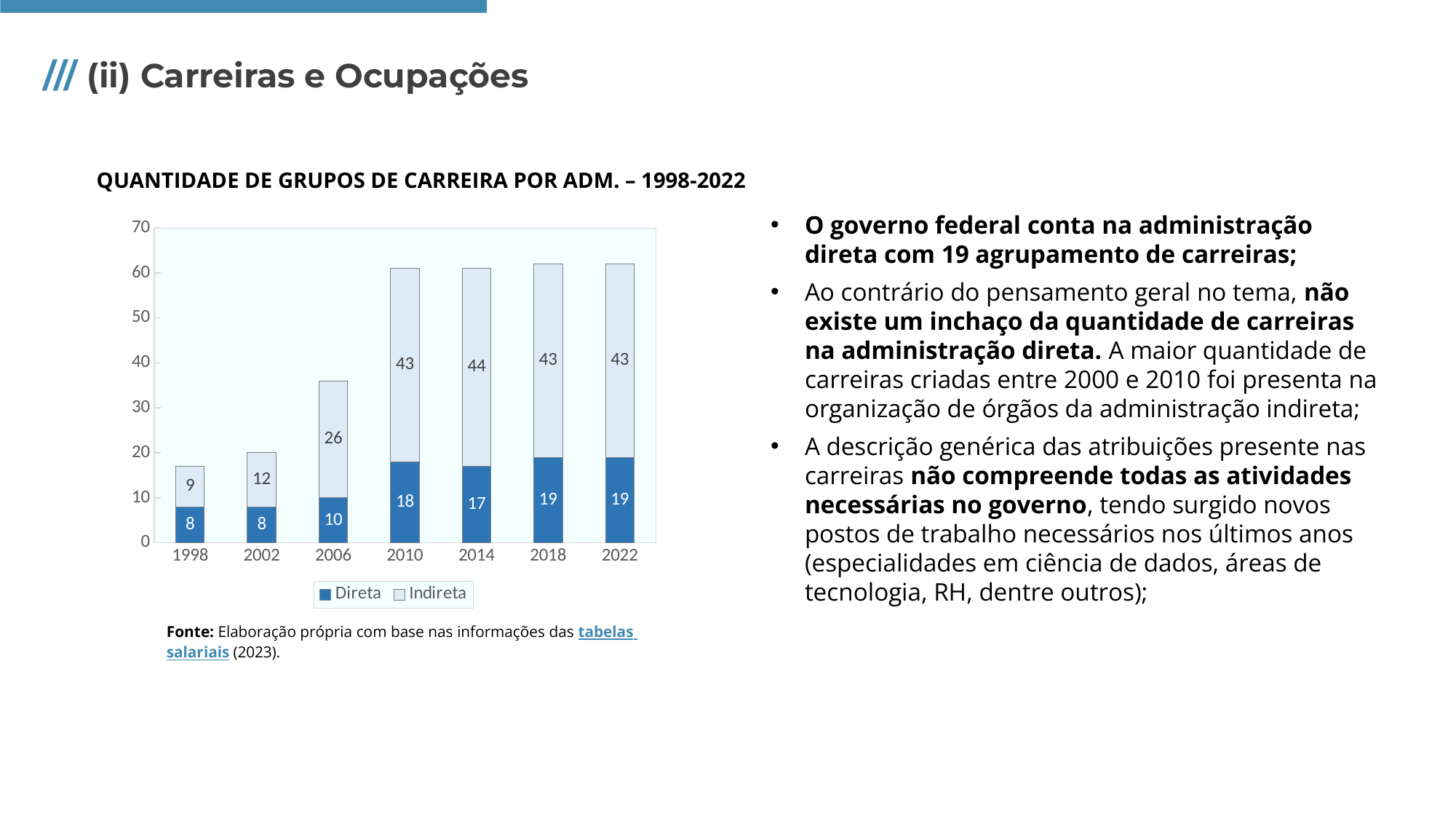

/// (ii) Carreiras e Ocupações
QUANTIDADE DE GRUPOS DE CARREIRA POR ADM. – 1998-2022
O governo federal conta na administração direta com 19 agrupamento de carreiras;
Ao contrário do pensamento geral no tema, não existe um inchaço da quantidade de carreiras na administração direta. A maior quantidade de carreiras criadas entre 2000 e 2010 foi presenta na organização de órgãos da administração indireta;
A descrição genérica das atribuições presente nas carreiras não compreende todas as atividades necessárias no governo, tendo surgido novos postos de trabalho necessários nos últimos anos (especialidades em ciência de dados, áreas de tecnologia, RH, dentre outros);

### Chart

| Category | Direta | Indireta |
|---|---|---|
| 1998 | 8.0 | 9.0 |
| 2002 | 8.0 | 12.0 |
| 2006 | 10.0 | 26.0 |
| 2010 | 18.0 | 43.0 |
| 2014 | 17.0 | 44.0 |
| 2018 | 19.0 | 43.0 |
| 2022 | 19.0 | 43.0 |
Fonte: Elaboração própria com base nas informações das tabelas salariais (2023).